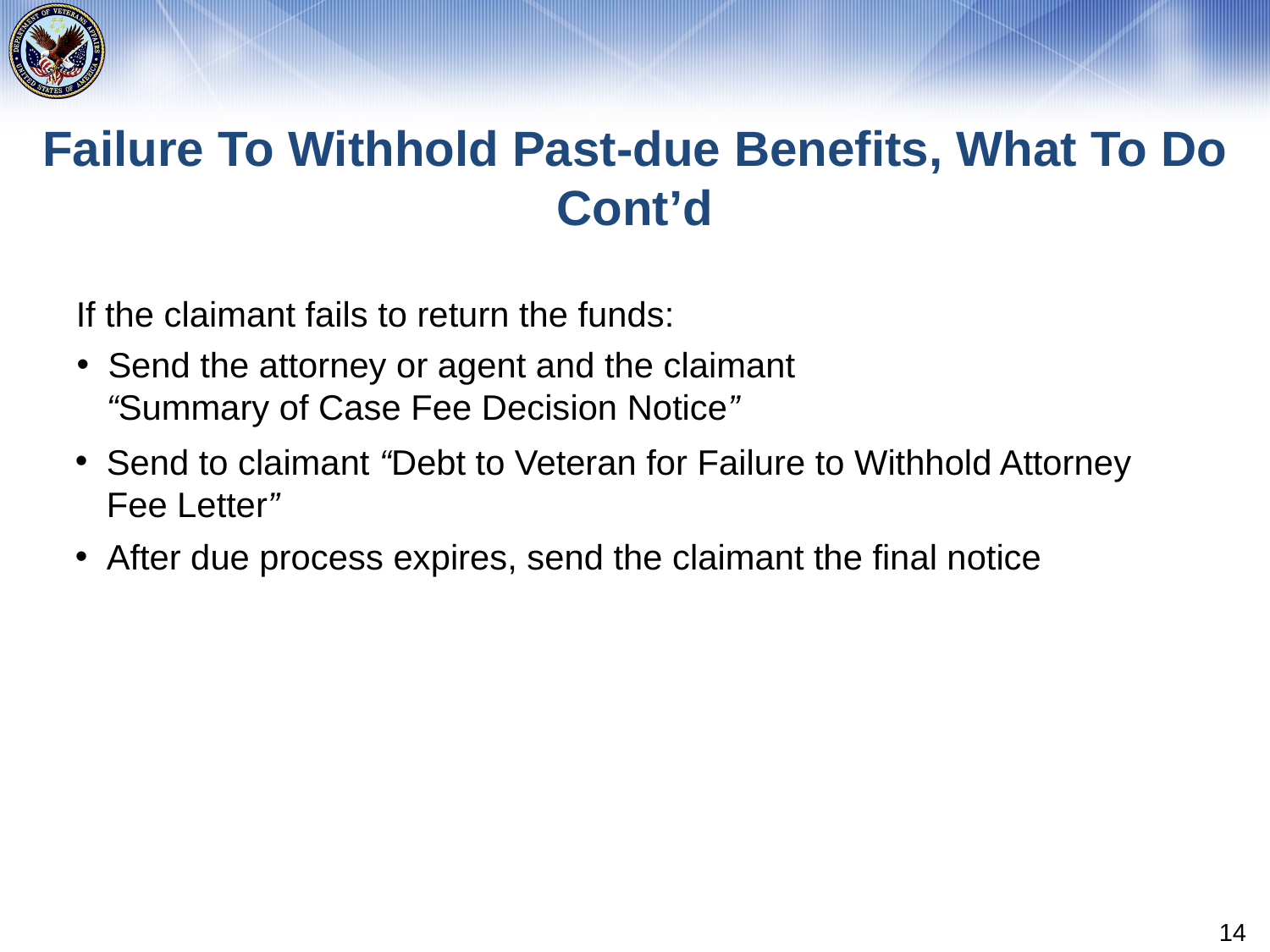

# Failure To Withhold Past-due Benefits, What To Do Cont’d
If the claimant fails to return the funds:
Send the attorney or agent and the claimant
“Summary of Case Fee Decision Notice”
Send to claimant “Debt to Veteran for Failure to Withhold Attorney Fee Letter”
After due process expires, send the claimant the final notice
14